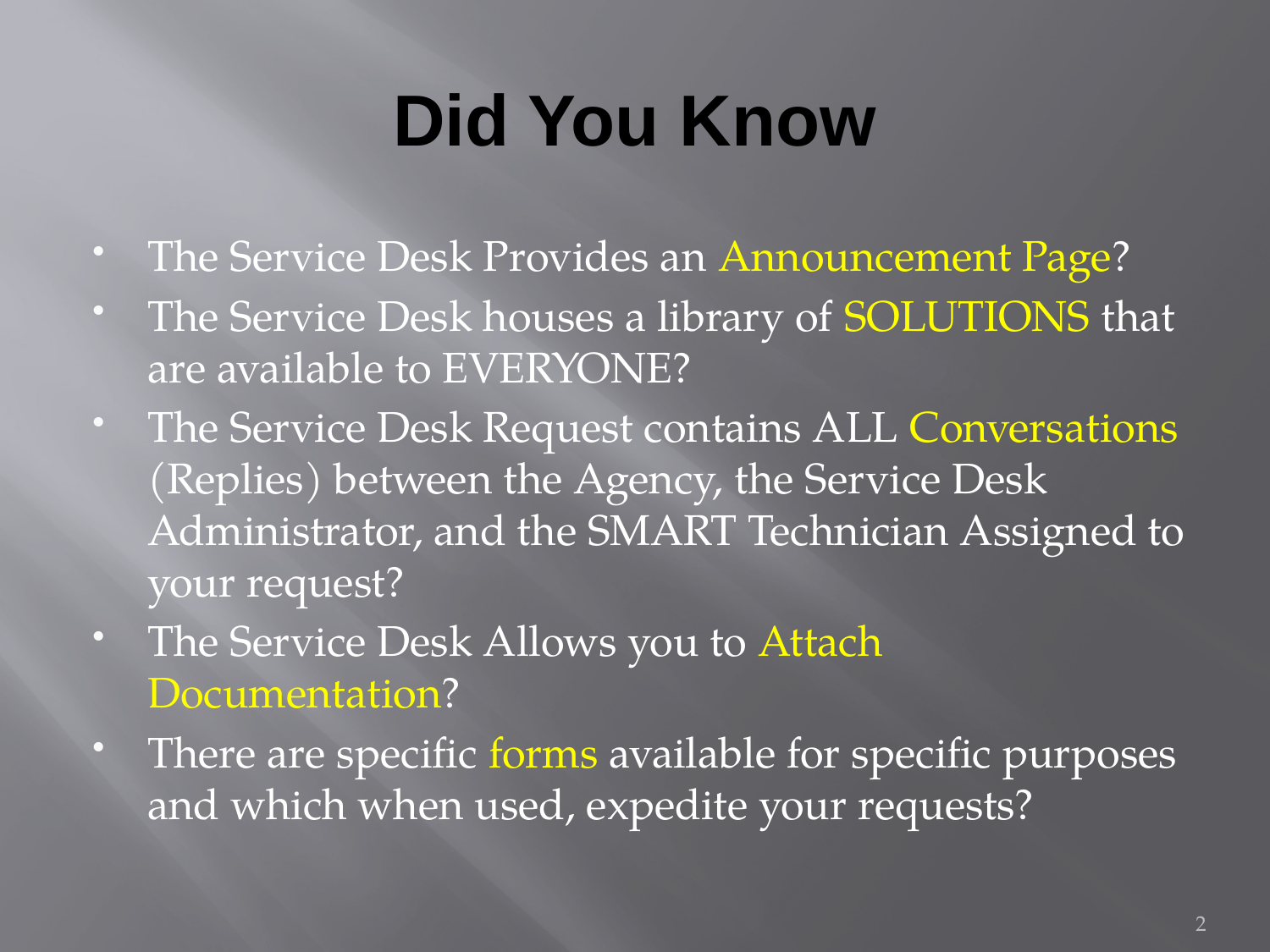

# Did You Know
The Service Desk Provides an Announcement Page?
The Service Desk houses a library of SOLUTIONS that are available to EVERYONE?
The Service Desk Request contains ALL Conversations (Replies) between the Agency, the Service Desk Administrator, and the SMART Technician Assigned to your request?
The Service Desk Allows you to Attach Documentation?
There are specific forms available for specific purposes and which when used, expedite your requests?
2